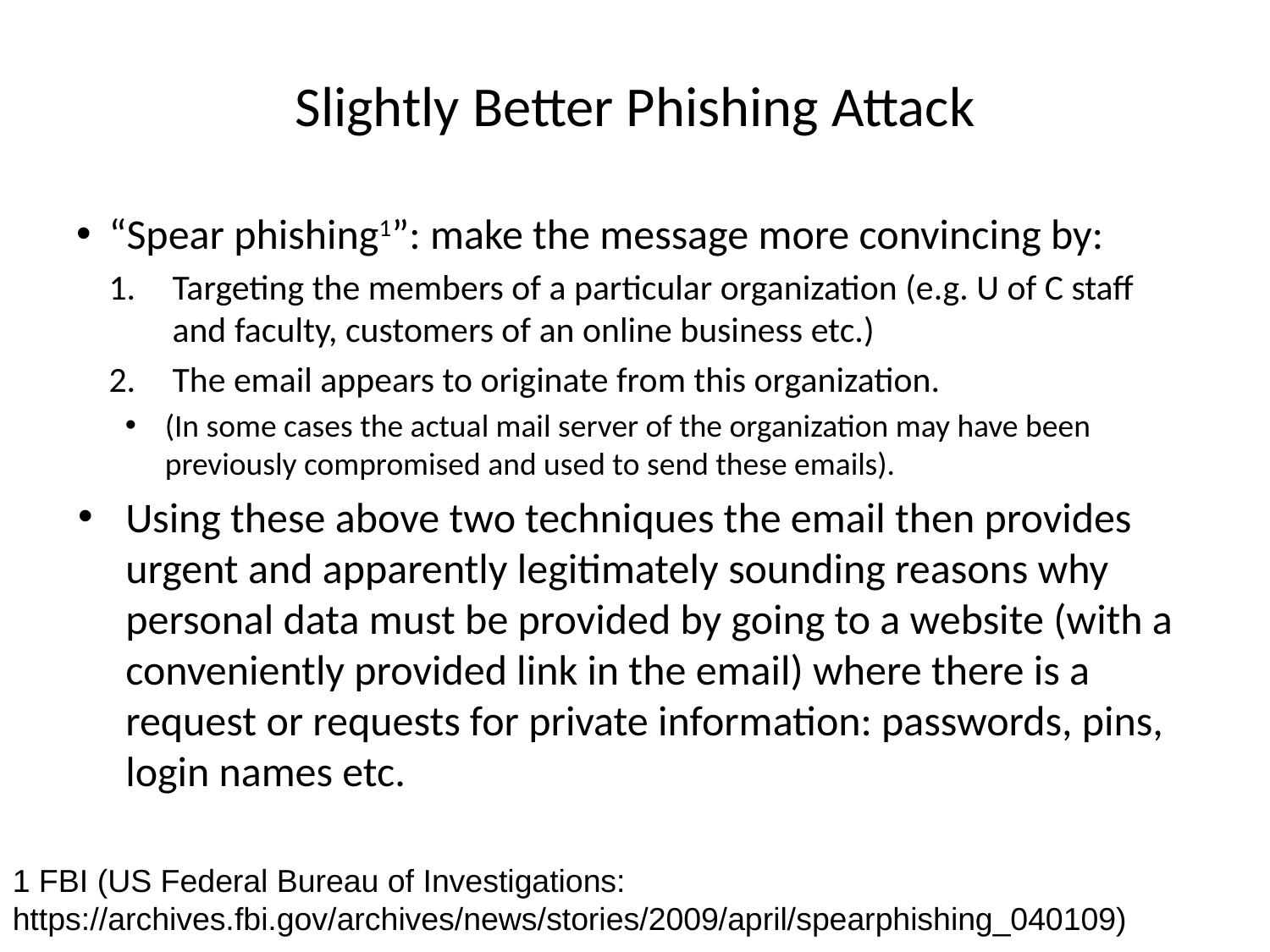

# Slightly Better Phishing Attack
“Spear phishing1”: make the message more convincing by:
Targeting the members of a particular organization (e.g. U of C staff and faculty, customers of an online business etc.)
The email appears to originate from this organization.
(In some cases the actual mail server of the organization may have been previously compromised and used to send these emails).
Using these above two techniques the email then provides urgent and apparently legitimately sounding reasons why personal data must be provided by going to a website (with a conveniently provided link in the email) where there is a request or requests for private information: passwords, pins, login names etc.

1 FBI (US Federal Bureau of Investigations: https://archives.fbi.gov/archives/news/stories/2009/april/spearphishing_040109)